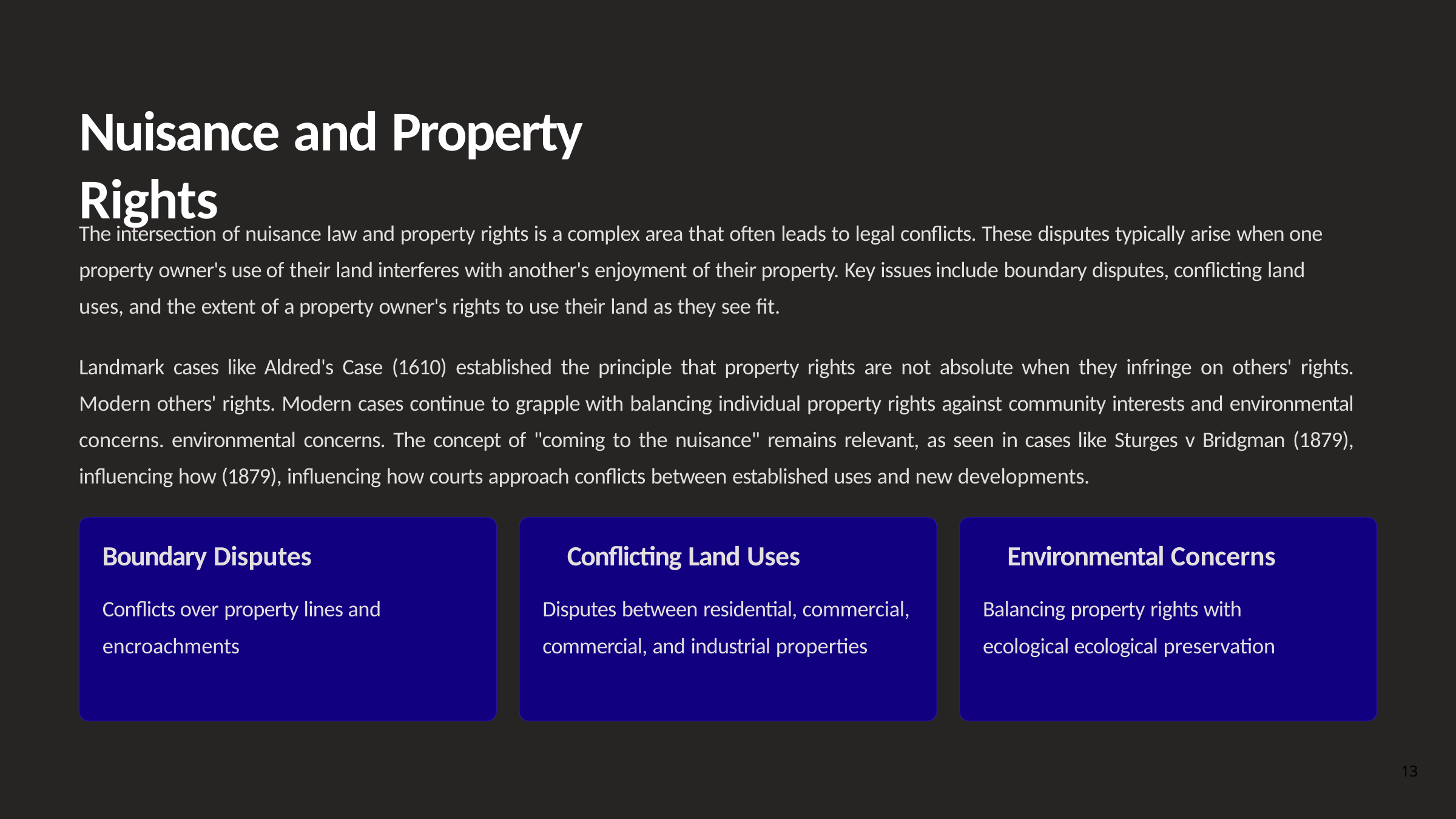

# Nuisance and Property Rights
The intersection of nuisance law and property rights is a complex area that often leads to legal conflicts. These disputes typically arise when one property owner's use of their land interferes with another's enjoyment of their property. Key issues include boundary disputes, conflicting land uses, and the extent of a property owner's rights to use their land as they see fit.
Landmark cases like Aldred's Case (1610) established the principle that property rights are not absolute when they infringe on others' rights. Modern others' rights. Modern cases continue to grapple with balancing individual property rights against community interests and environmental concerns. environmental concerns. The concept of "coming to the nuisance" remains relevant, as seen in cases like Sturges v Bridgman (1879), influencing how (1879), influencing how courts approach conflicts between established uses and new developments.

Boundary Disputes	Conflicting Land Uses	Environmental Concerns

Conflicts over property lines and encroachments
Disputes between residential, commercial, commercial, and industrial properties
Balancing property rights with ecological ecological preservation
13